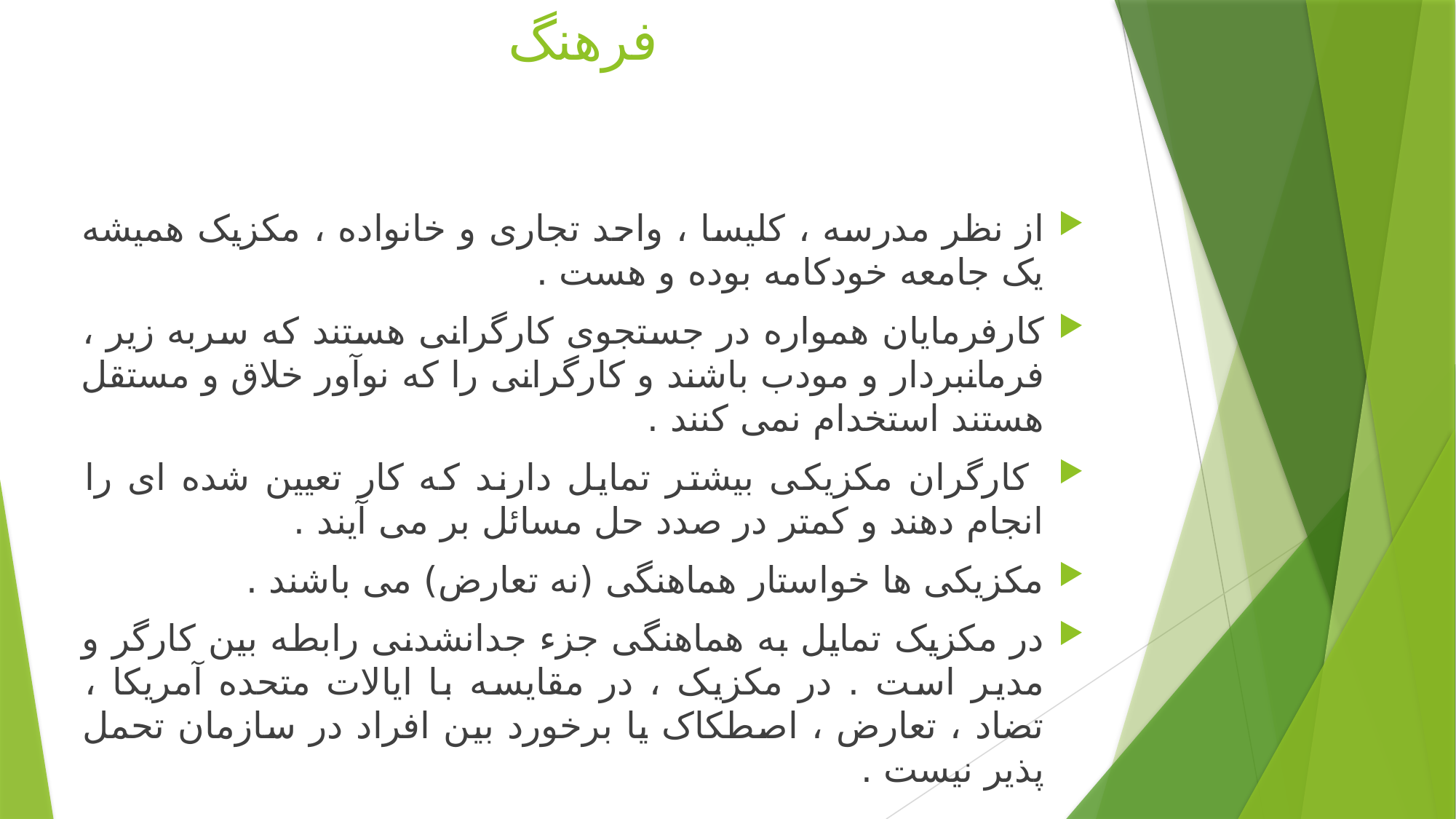

# فرهنگ
از نظر مدرسه ، کلیسا ، واحد تجاری و خانواده ، مکزیک همیشه یک جامعه خودکامه بوده و هست .
کارفرمایان همواره در جستجوی کارگرانی هستند که سربه زیر ، فرمانبردار و مودب باشند و کارگرانی را که نوآور خلاق و مستقل هستند استخدام نمی کنند .
 کارگران مکزیکی بیشتر تمایل دارند که کار تعیین شده ای را انجام دهند و کمتر در صدد حل مسائل بر می آیند .
مکزیکی ها خواستار هماهنگی (نه تعارض) می باشند .
در مکزیک تمایل به هماهنگی جزء جدانشدنی رابطه بین کارگر و مدیر است . در مکزیک ، در مقایسه با ایالات متحده آمریکا ، تضاد ، تعارض ، اصطکاک یا برخورد بین افراد در سازمان تحمل پذیر نیست .